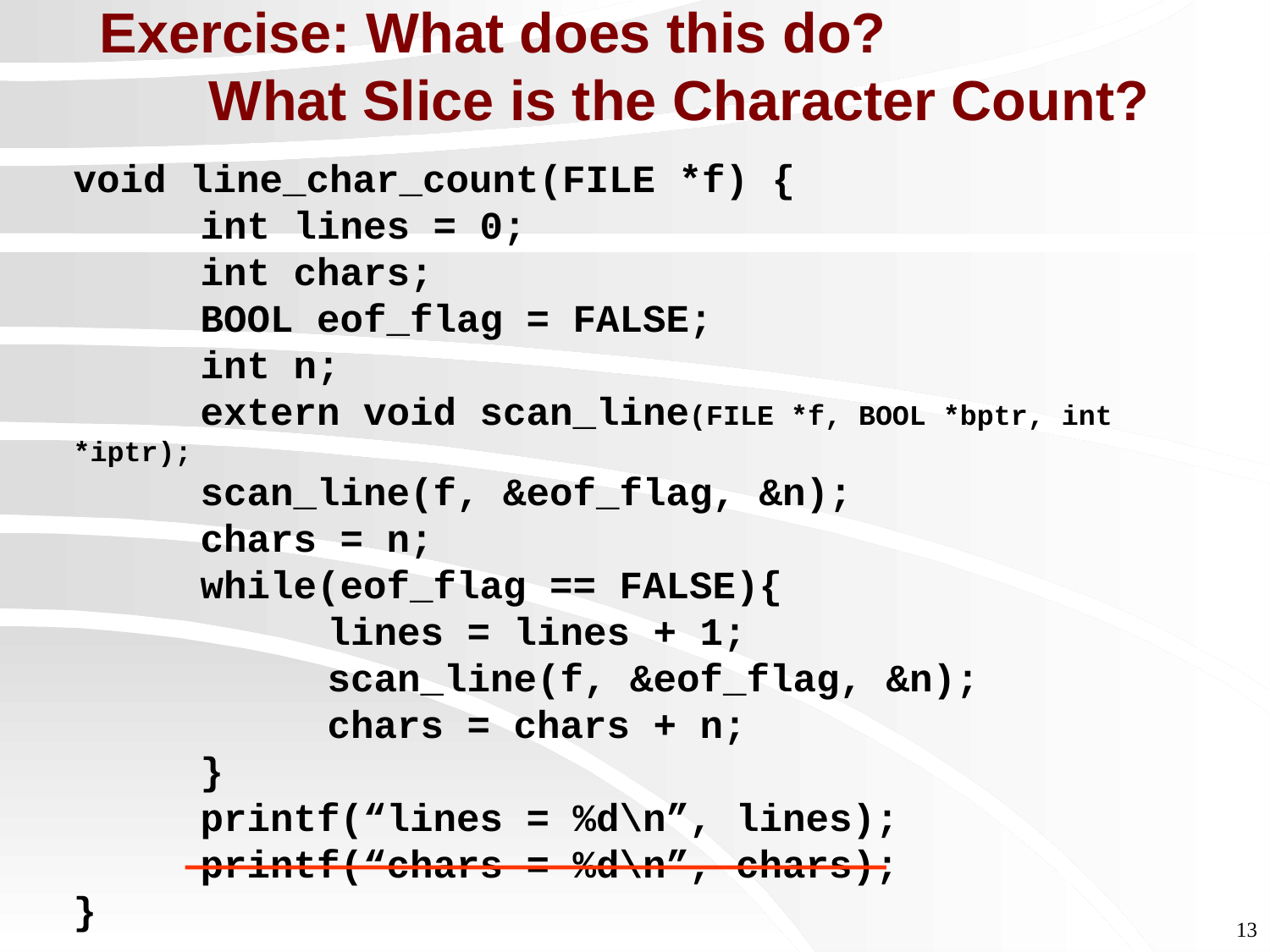

# Exercise: What does this do? What Slice is the Character Count?
void line_char_count(FILE *f) {
	int lines = 0;
	int chars;
	BOOL eof_flag = FALSE;
	int n;
	extern void scan_line(FILE *f, BOOL *bptr, int *iptr);
	scan_line(f, &eof_flag, &n);
	chars = n;
	while(eof_flag == FALSE){
		lines = lines + 1;
		scan_line(f, &eof_flag, &n);
		chars = chars + n;
	}
	printf(“lines = %d\n”, lines);
	printf(“chars = %d\n”, chars);
}